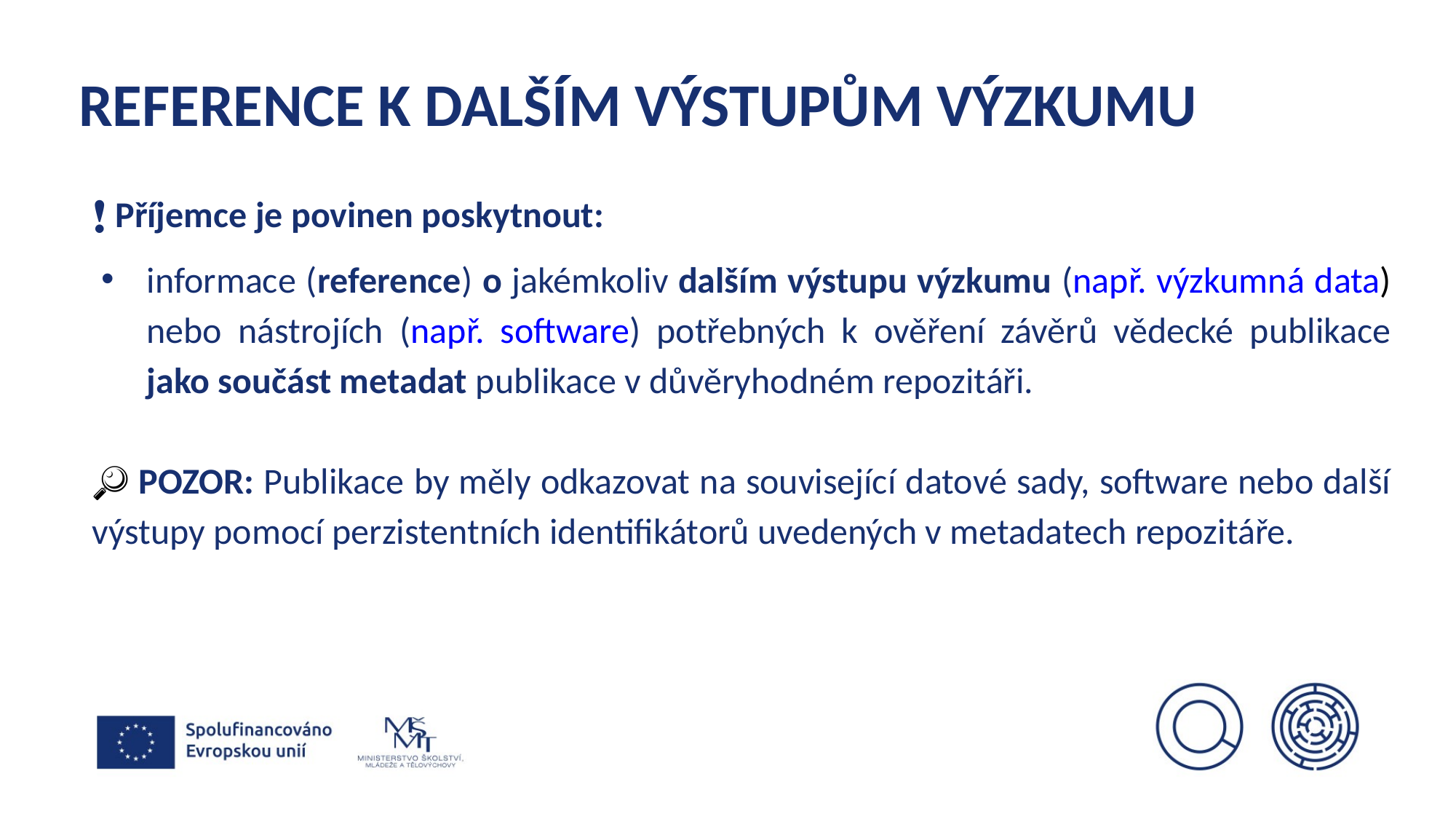

# REFERENCE K DALŠÍM VÝSTUPŮM VÝZKUMU
❗ Příjemce je povinen poskytnout:
informace (reference) o jakémkoliv dalším výstupu výzkumu (např. výzkumná data) nebo nástrojích (např. software) potřebných k ověření závěrů vědecké publikace jako součást metadat publikace v důvěryhodném repozitáři.

🔎 POZOR: Publikace by měly odkazovat na související datové sady, software nebo další výstupy pomocí perzistentních identifikátorů uvedených v metadatech repozitáře.